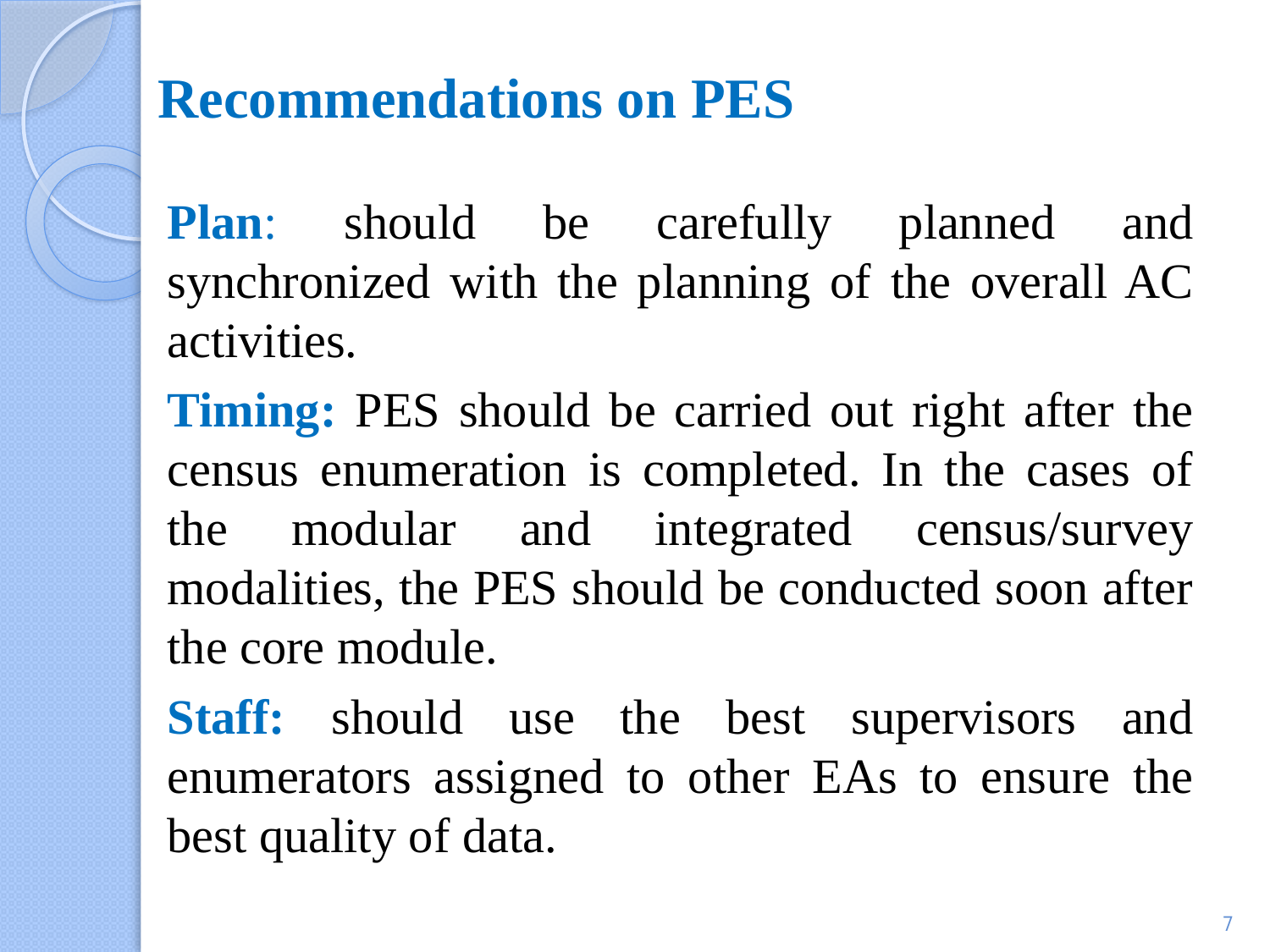

# Recommendations on PES
Plan: should be carefully planned and synchronized with the planning of the overall AC activities.
Timing: PES should be carried out right after the census enumeration is completed. In the cases of the modular and integrated census/survey modalities, the PES should be conducted soon after the core module.
Staff: should use the best supervisors and enumerators assigned to other EAs to ensure the best quality of data.
7